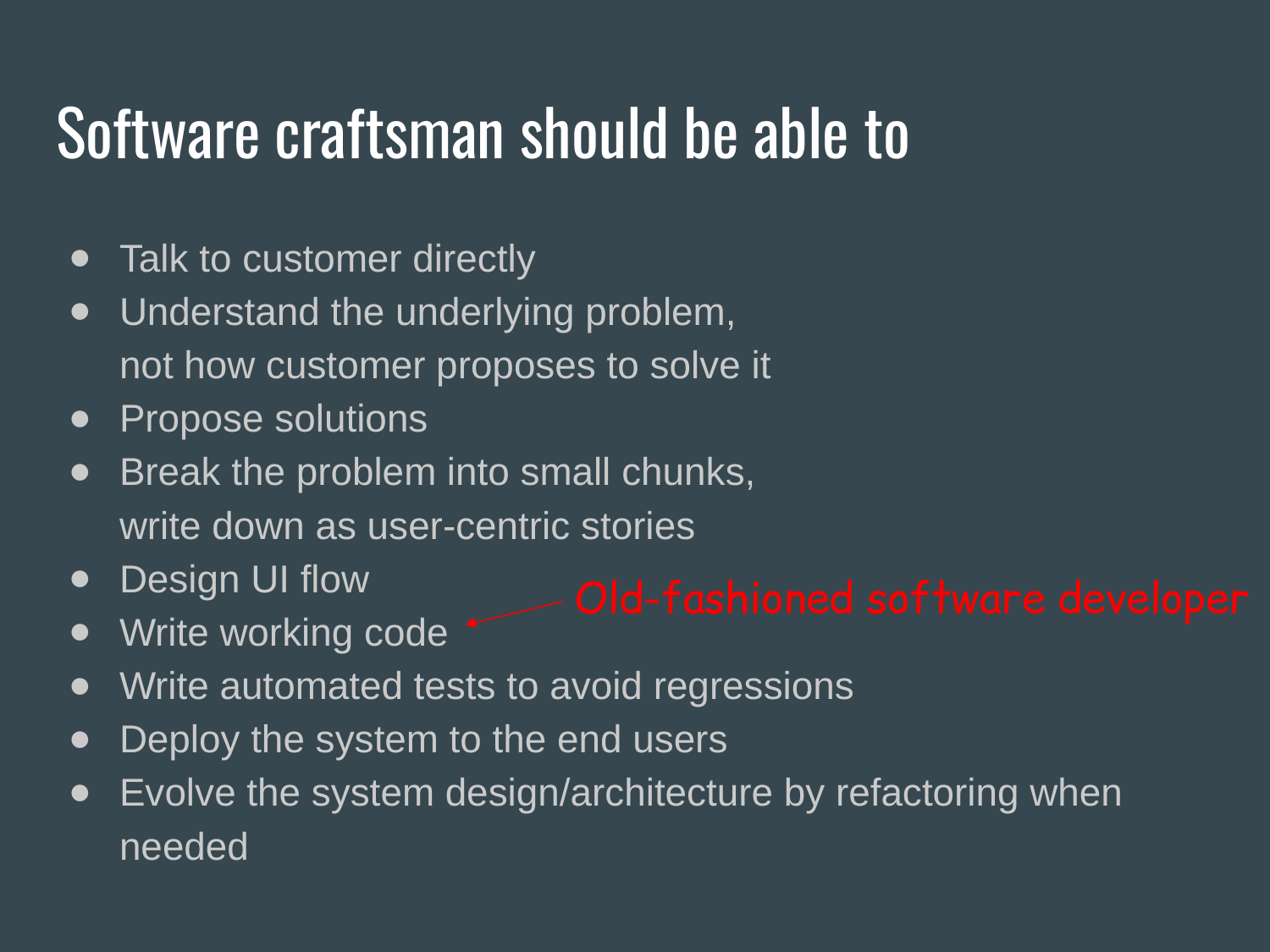

# Software craftsman should be able to
Talk to customer directly
Understand the underlying problem,
not how customer proposes to solve it
Propose solutions
Break the problem into small chunks,
write down as user-centric stories
Design UI flow
Write working code
Write automated tests to avoid regressions
Deploy the system to the end users
Evolve the system design/architecture by refactoring when needed
Old-fashioned software developer